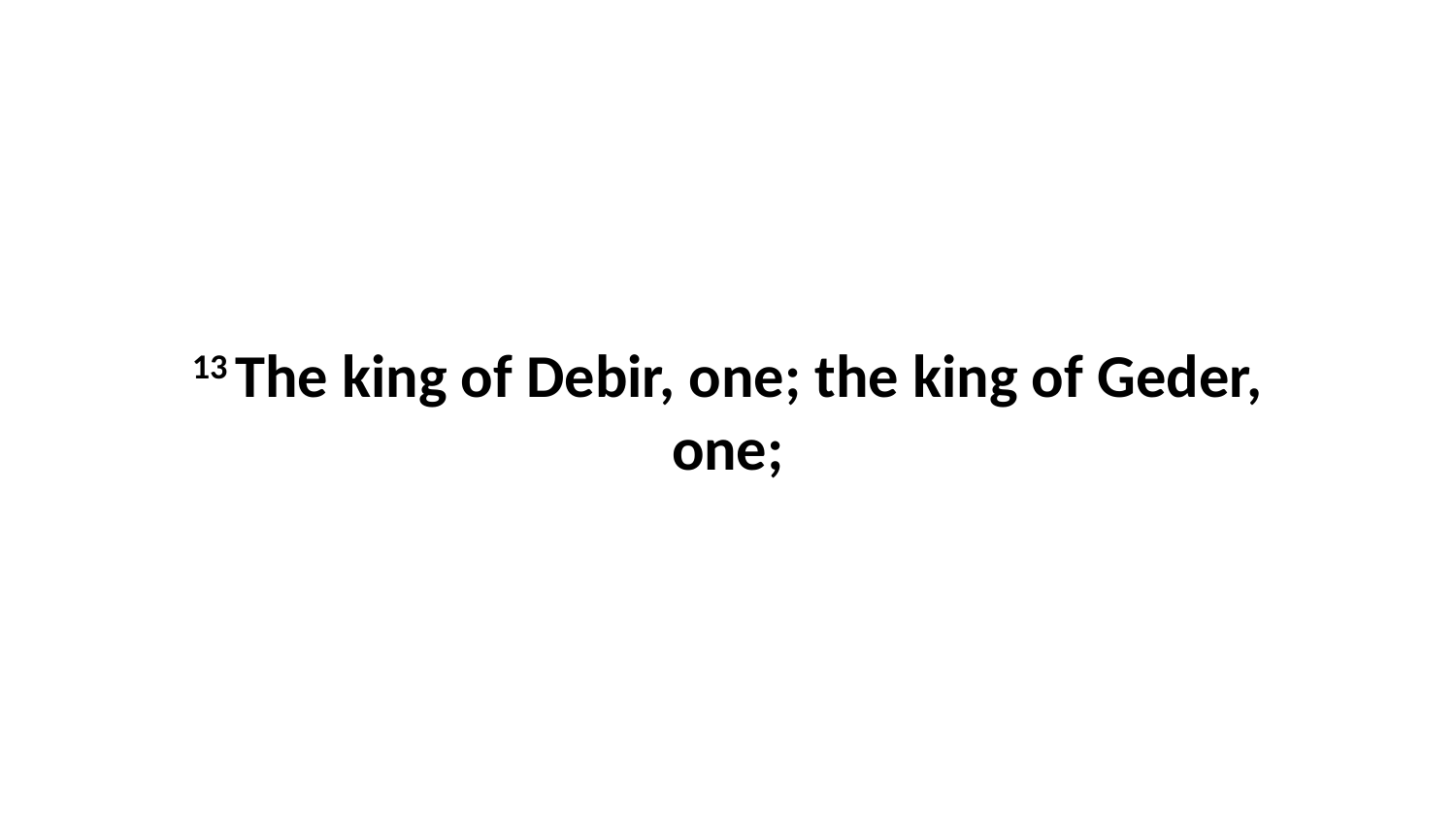

13 The king of Debir, one; the king of Geder, one;